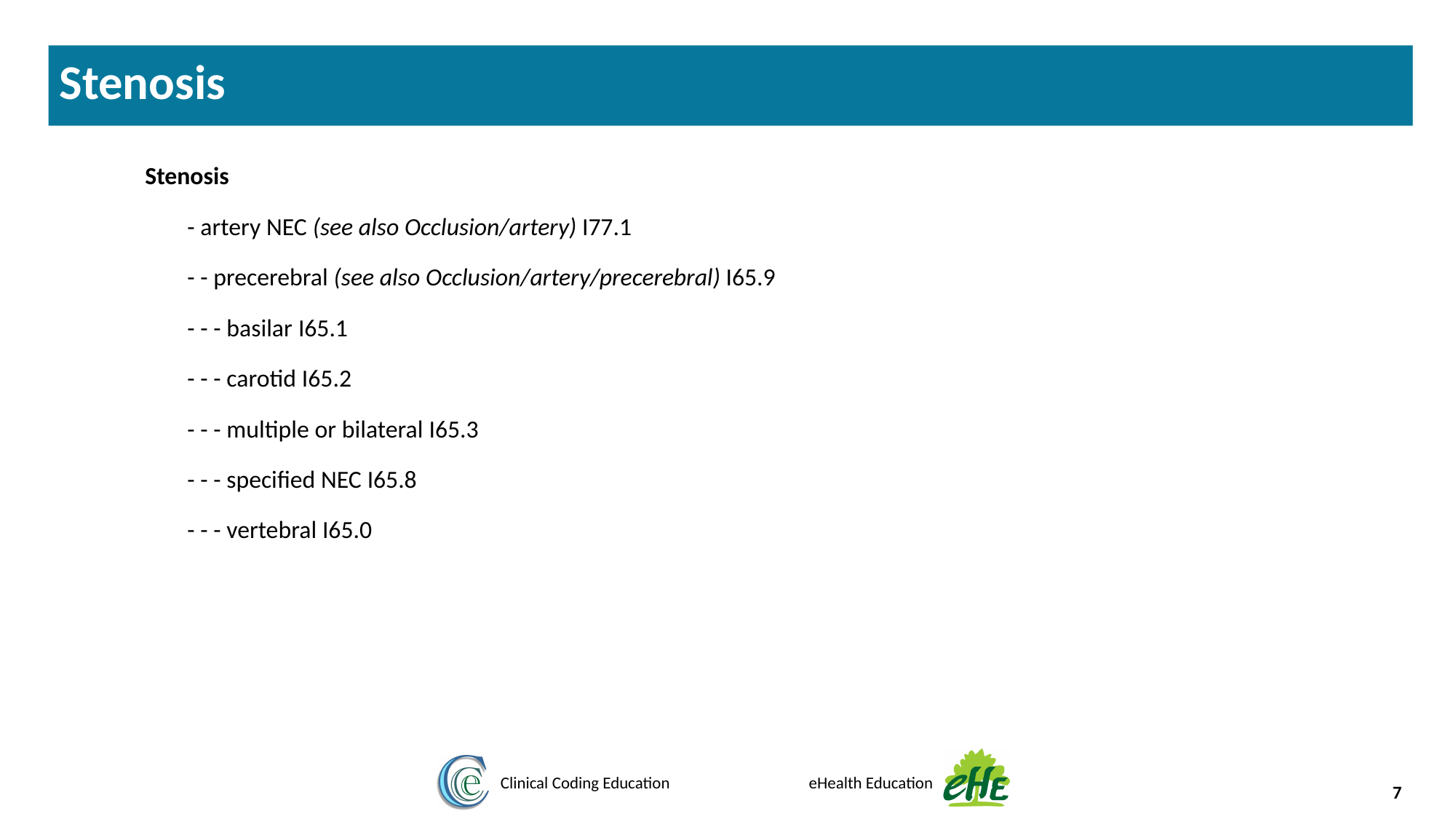

Stenosis

Stenosis
- artery NEC (see also Occlusion/artery) I77.1
- - precerebral (see also Occlusion/artery/precerebral) I65.9
- - - basilar I65.1
- - - carotid I65.2
- - - multiple or bilateral I65.3
- - - specified NEC I65.8
- - - vertebral I65.0

7